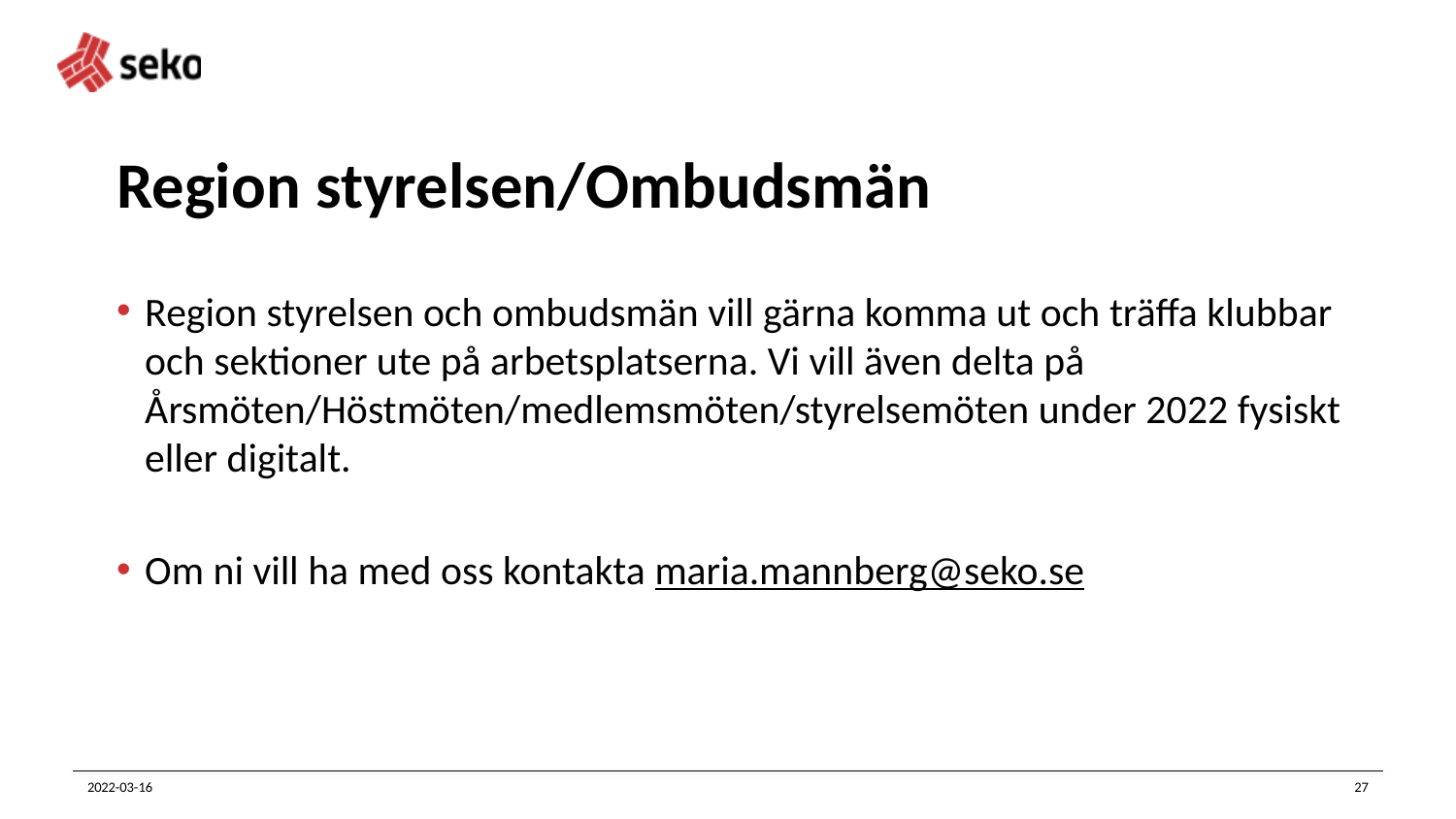

# Region styrelsen/Ombudsmän
Region styrelsen och ombudsmän vill gärna komma ut och träffa klubbar och sektioner ute på arbetsplatserna. Vi vill även delta på Årsmöten/Höstmöten/medlemsmöten/styrelsemöten under 2022 fysiskt eller digitalt.

Om ni vill ha med oss kontakta maria.mannberg@seko.se

2022-03-16

27